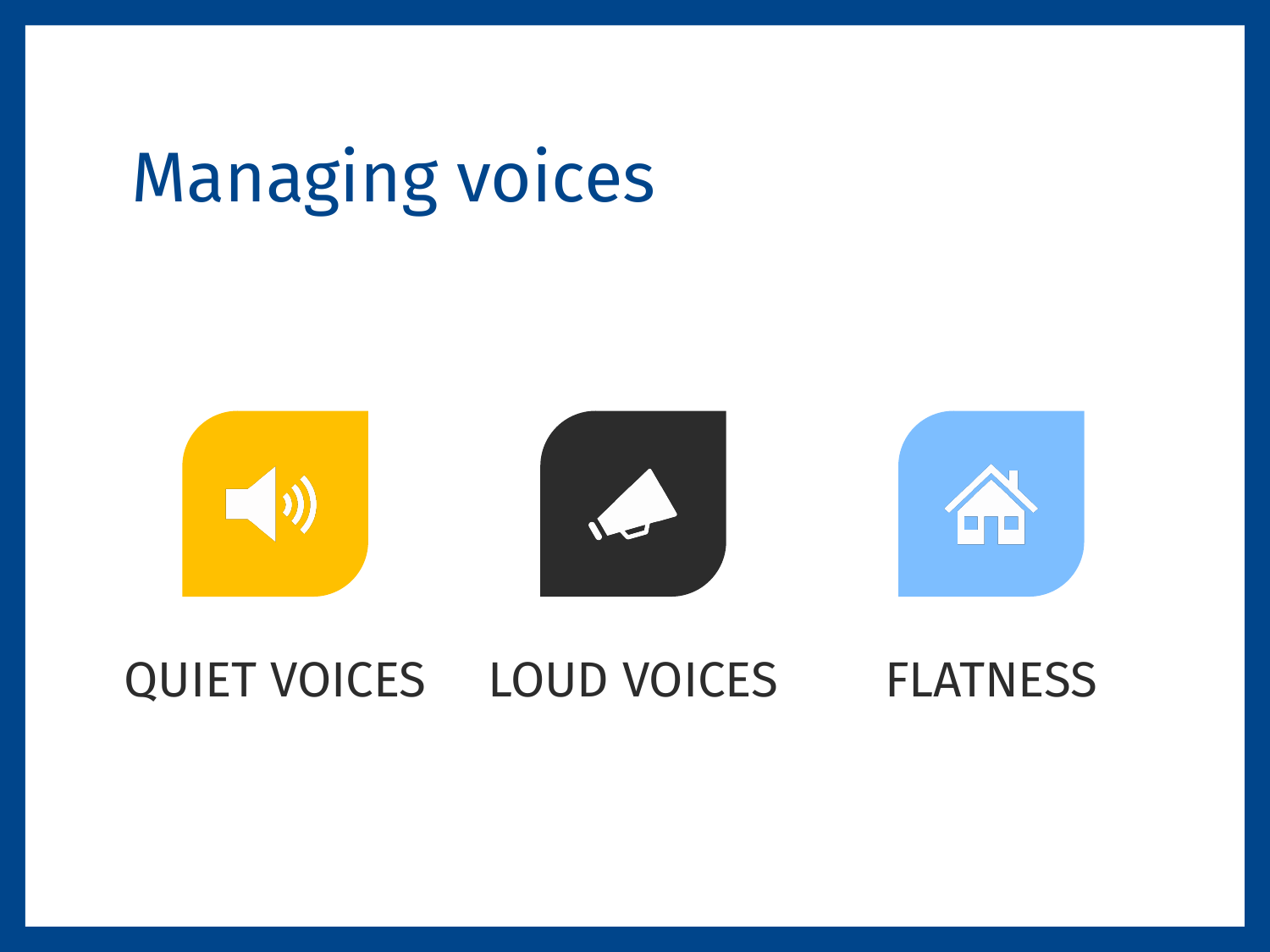

# Managing voices
Quiet voices
Loud voices
Flatness